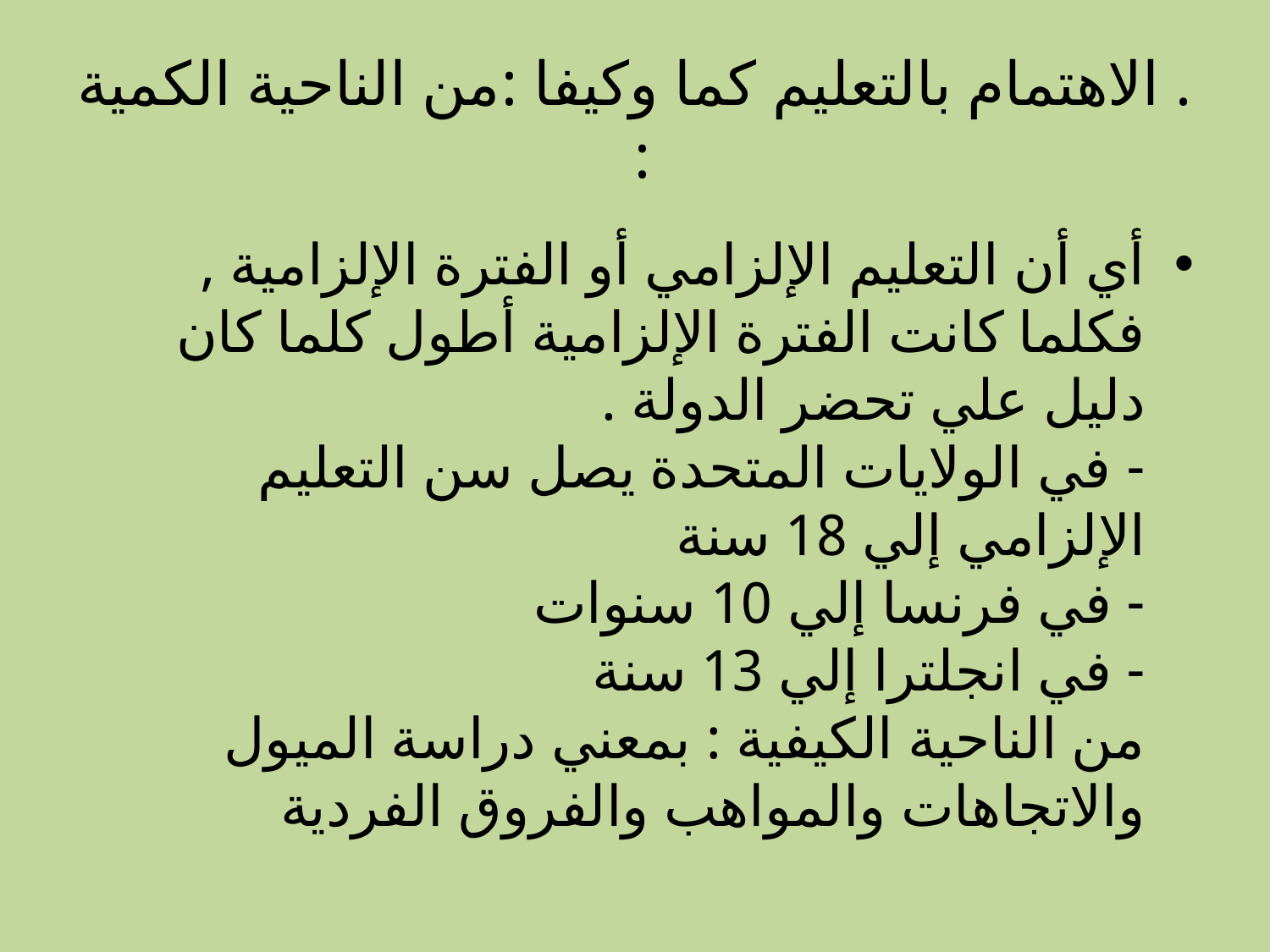

# . الاهتمام بالتعليم كما وكيفا :من الناحية الكمية :
أي أن التعليم الإلزامي أو الفترة الإلزامية , فكلما كانت الفترة الإلزامية أطول كلما كان دليل علي تحضر الدولة .
- في الولايات المتحدة يصل سن التعليم الإلزامي إلي 18 سنة 
- في فرنسا إلي 10 سنوات 
- في انجلترا إلي 13 سنة 
من الناحية الكيفية : بمعني دراسة الميول والاتجاهات والمواهب والفروق الفردية